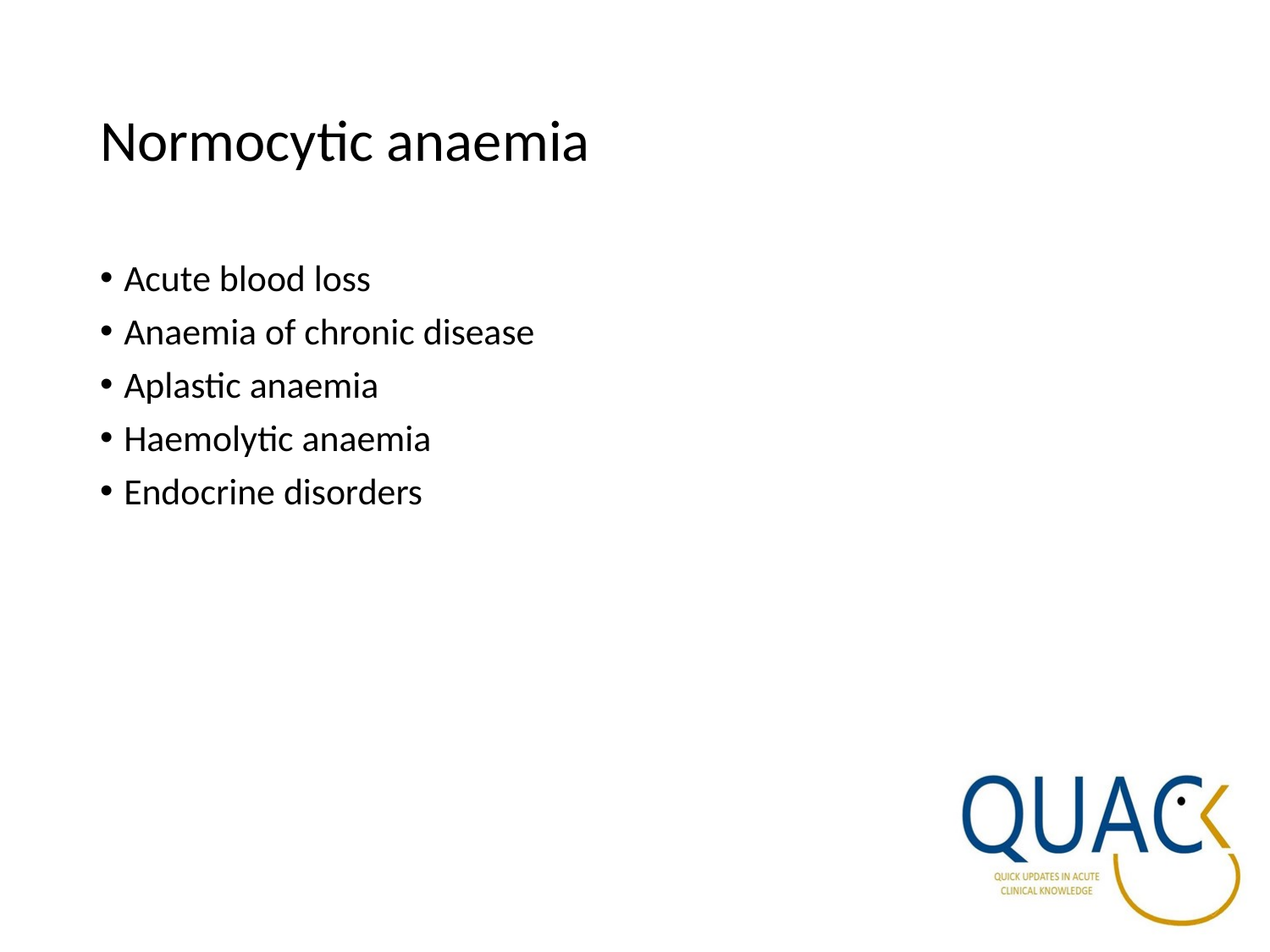

# Normocytic anaemia
Acute blood loss
Anaemia of chronic disease
Aplastic anaemia
Haemolytic anaemia
Endocrine disorders